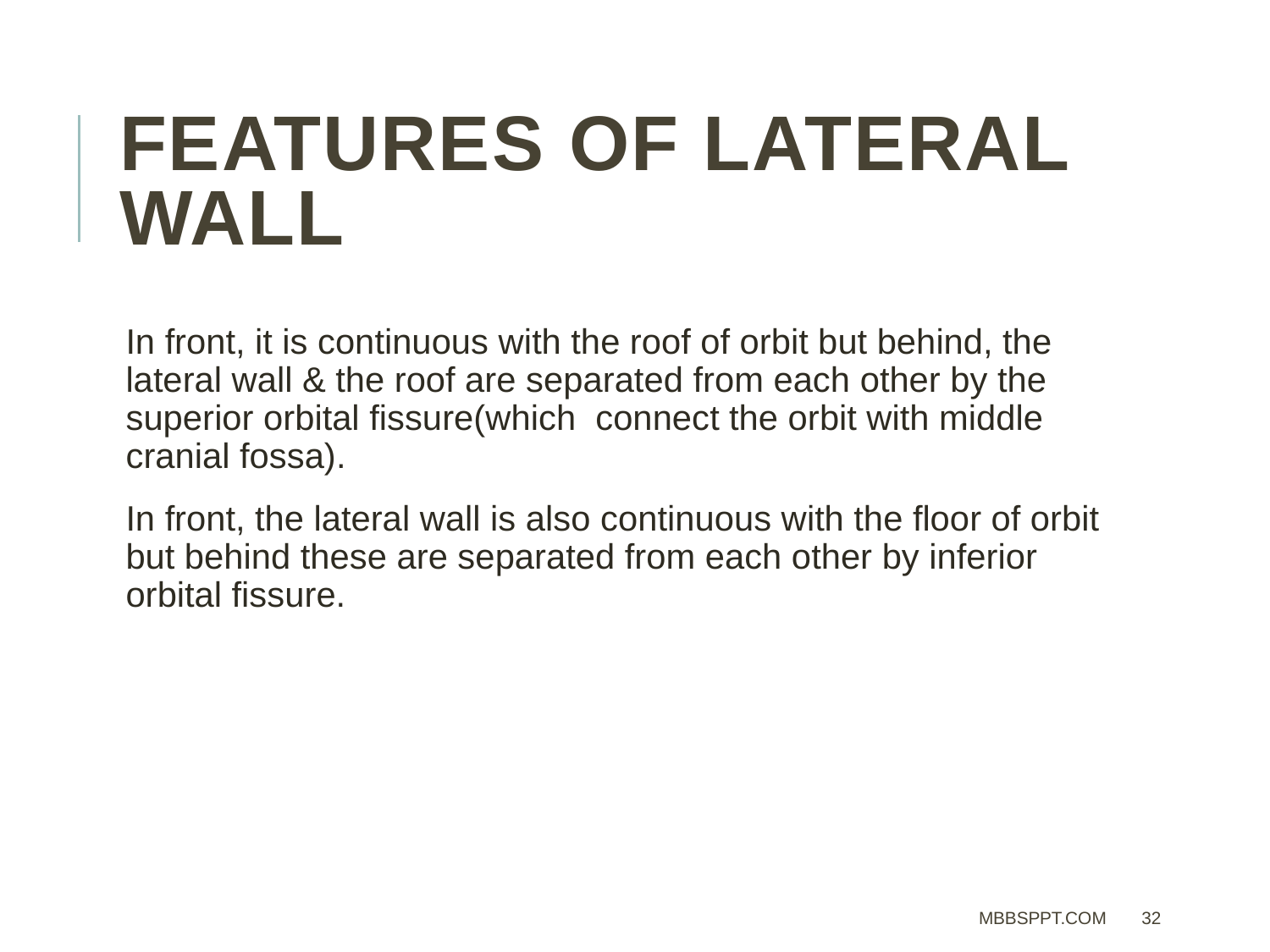

# Features of lateral wall
In front, it is continuous with the roof of orbit but behind, the lateral wall & the roof are separated from each other by the superior orbital fissure(which  connect the orbit with middle cranial fossa).
In front, the lateral wall is also continuous with the floor of orbit but behind these are separated from each other by inferior orbital fissure.
MBBSPPT.COM
32